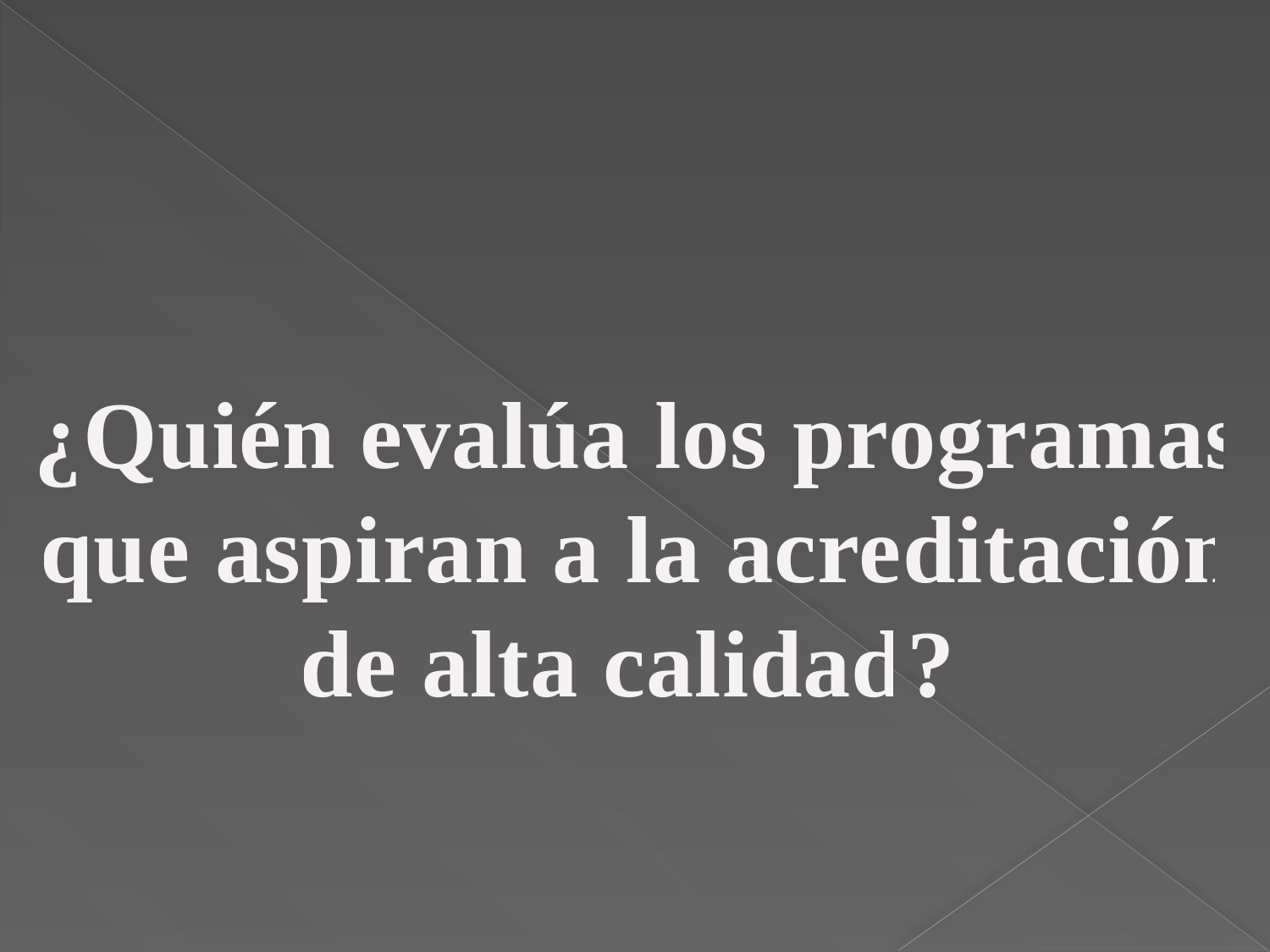

¿Quién evalúa los programas que aspiran a la acreditación de alta calidad?